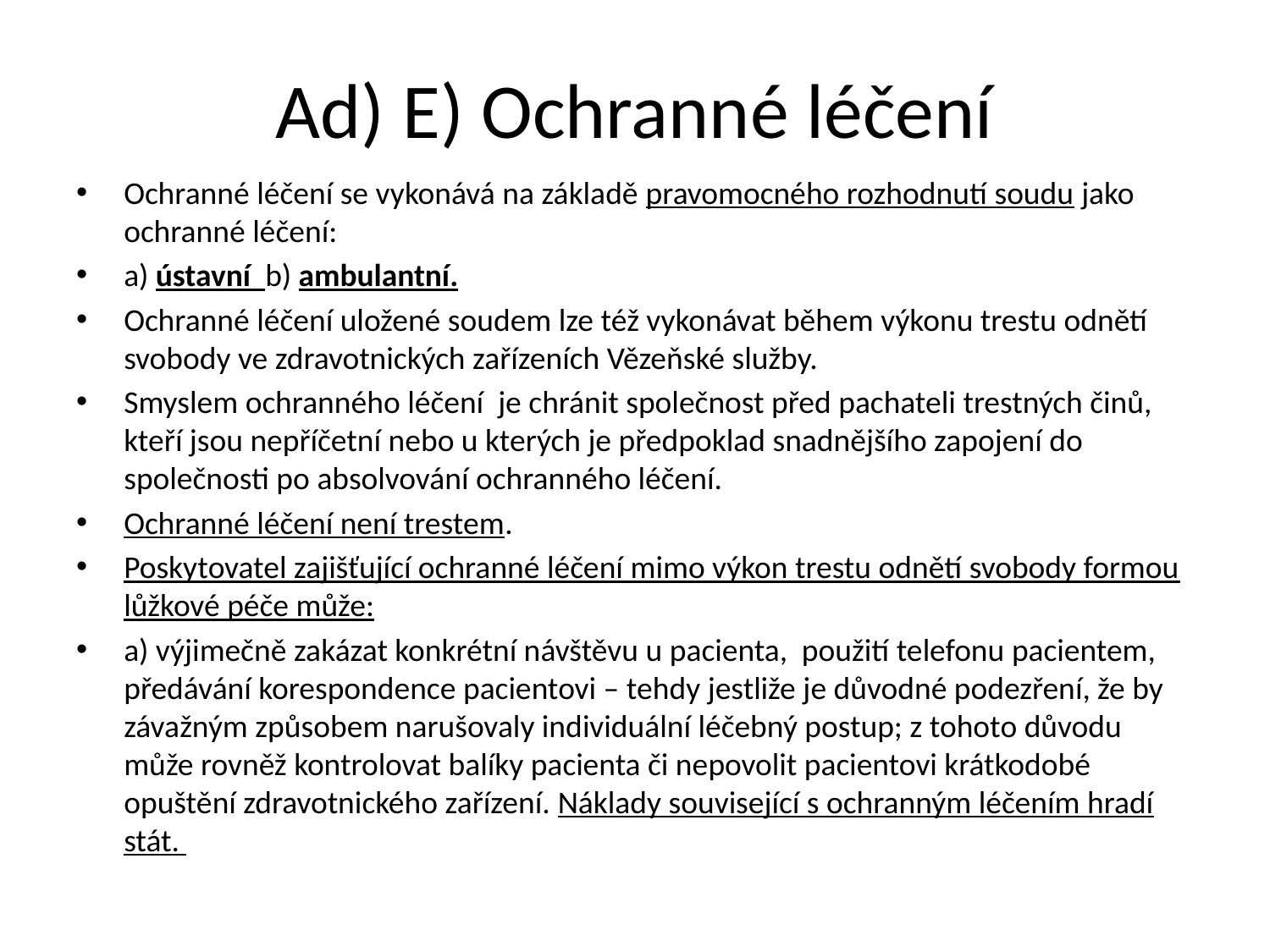

# Ad) E) Ochranné léčení
Ochranné léčení se vykonává na základě pravomocného rozhodnutí soudu jako ochranné léčení:
a) ústavní  b) ambulantní.
Ochranné léčení uložené soudem lze též vykonávat během výkonu trestu odnětí svobody ve zdravotnických zařízeních Vězeňské služby.
Smyslem ochranného léčení  je chránit společnost před pachateli trestných činů, kteří jsou nepříčetní nebo u kterých je předpoklad snadnějšího zapojení do společnosti po absolvování ochranného léčení.
Ochranné léčení není trestem.
Poskytovatel zajišťující ochranné léčení mimo výkon trestu odnětí svobody formou lůžkové péče může:
a) výjimečně zakázat konkrétní návštěvu u pacienta,  použití telefonu pacientem, předávání korespondence pacientovi – tehdy jestliže je důvodné podezření, že by závažným způsobem narušovaly individuální léčebný postup; z tohoto důvodu může rovněž kontrolovat balíky pacienta či nepovolit pacientovi krátkodobé opuštění zdravotnického zařízení. Náklady související s ochranným léčením hradí stát.